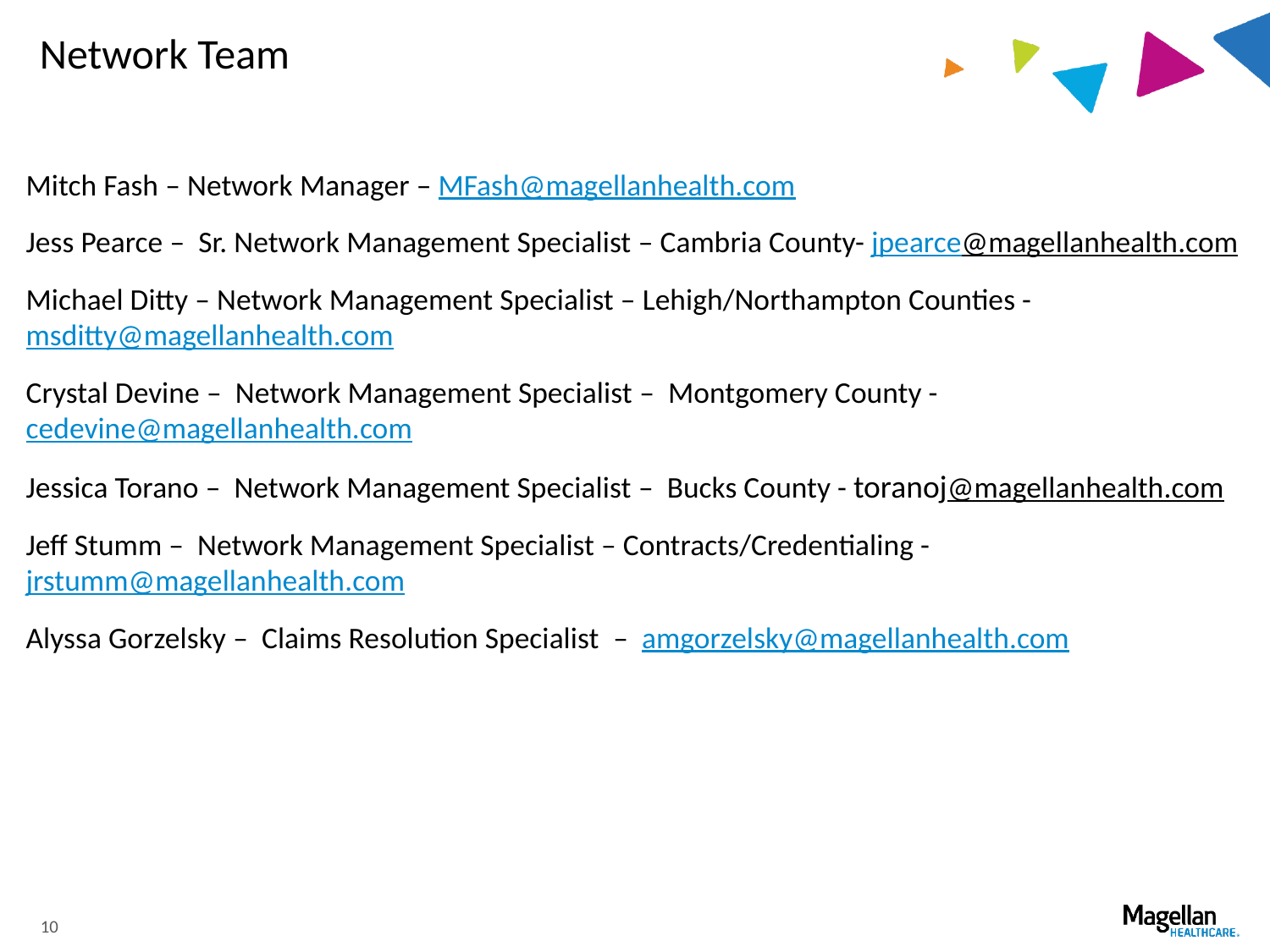

# Network Team
Mitch Fash – Network Manager – MFash@magellanhealth.com
Jess Pearce –  Sr. Network Management Specialist – Cambria County- jpearce@magellanhealth.com
Michael Ditty – Network Management Specialist – Lehigh/Northampton Counties - msditty@magellanhealth.com
Crystal Devine –  Network Management Specialist –  Montgomery County - cedevine@magellanhealth.com
Jessica Torano –  Network Management Specialist –  Bucks County - toranoj@magellanhealth.com
Jeff Stumm –  Network Management Specialist – Contracts/Credentialing - jrstumm@magellanhealth.com
Alyssa Gorzelsky –  Claims Resolution Specialist  –  amgorzelsky@magellanhealth.com

10